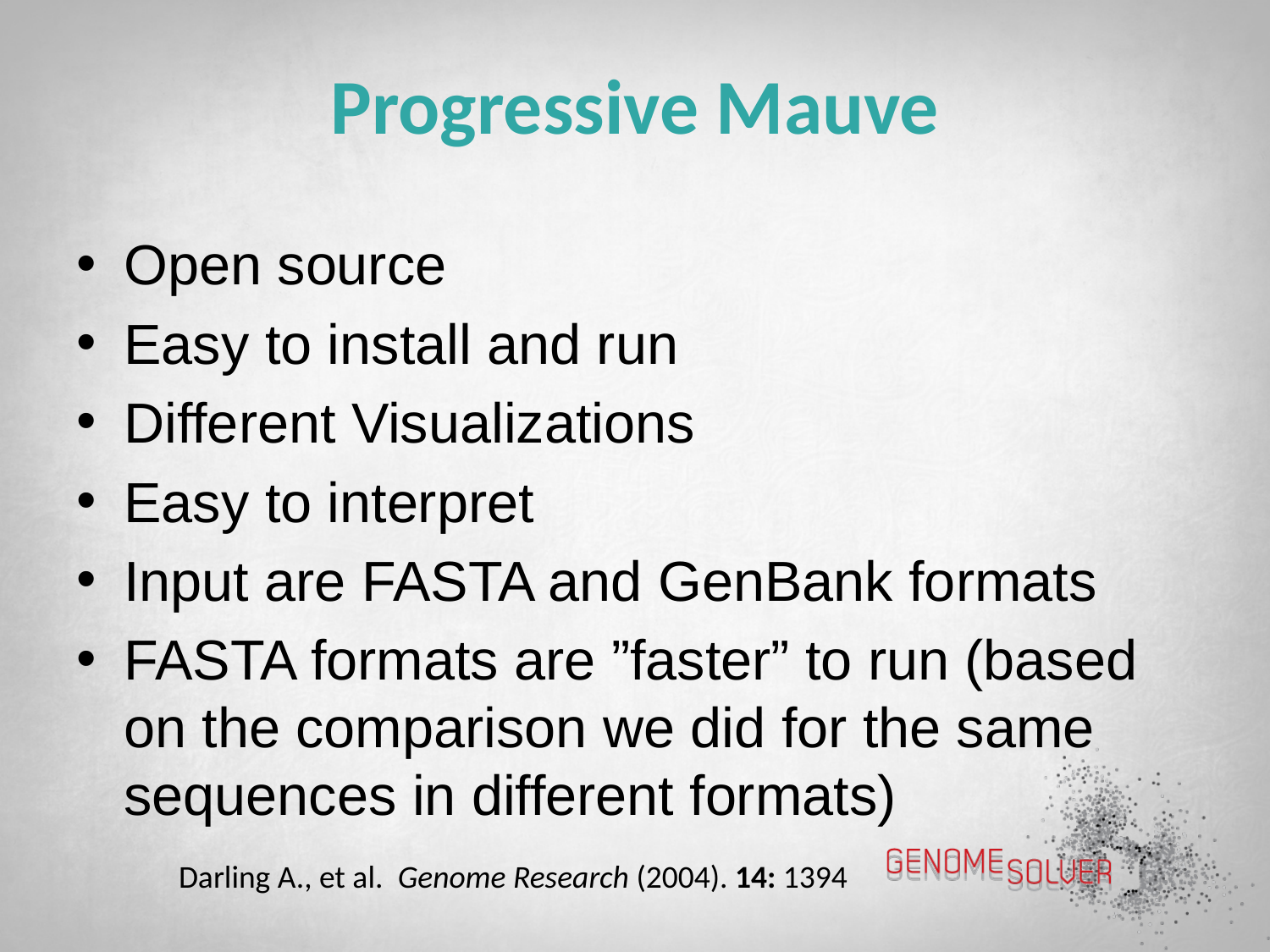

# Progressive Mauve
Open source
Easy to install and run
Different Visualizations
Easy to interpret
Input are FASTA and GenBank formats
FASTA formats are ”faster” to run (based on the comparison we did for the same sequences in different formats)
Darling A., et al.  Genome Research (2004). 14: 1394